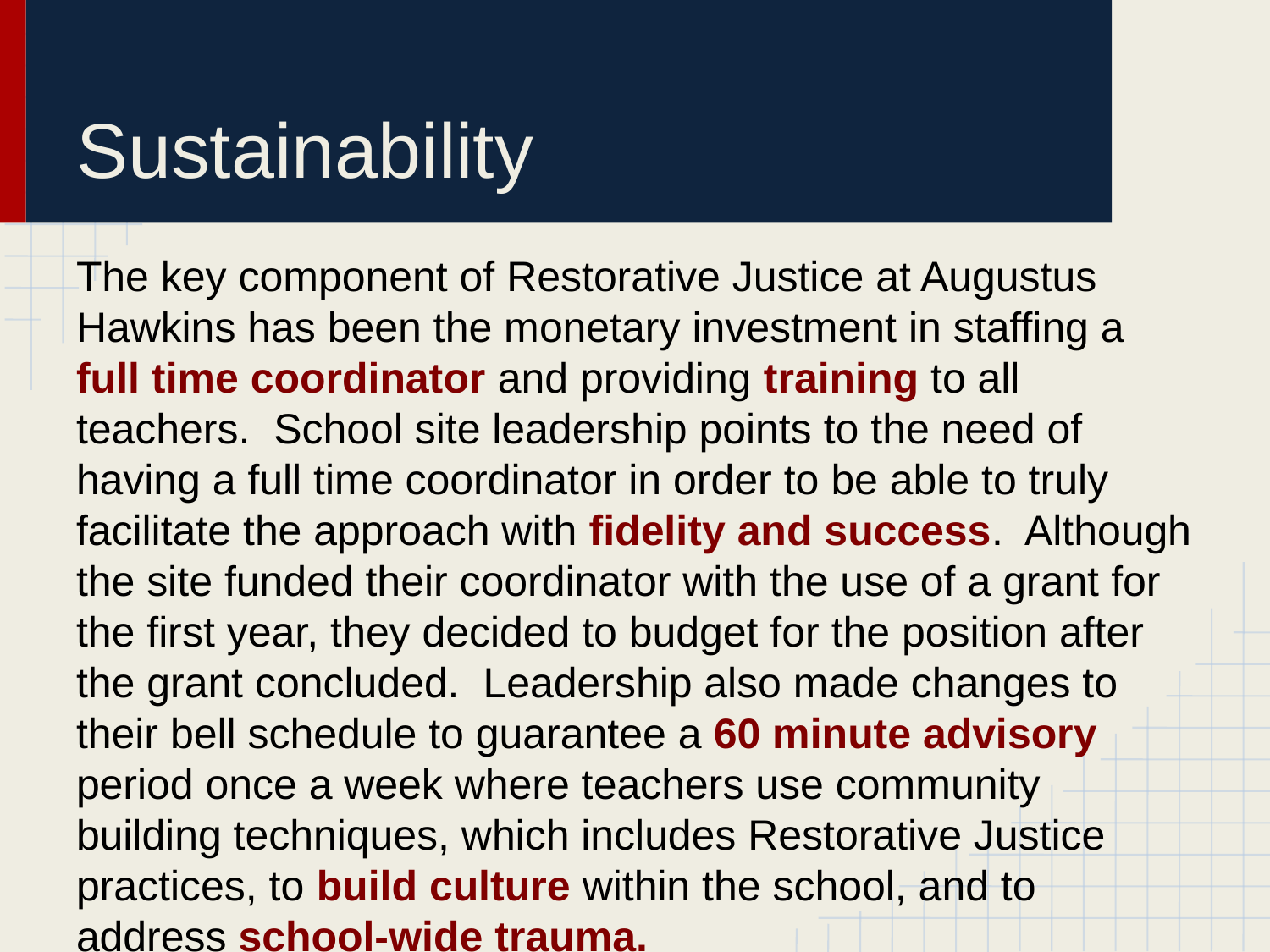

# Sustainability
The key component of Restorative Justice at Augustus Hawkins has been the monetary investment in staffing a full time coordinator and providing training to all teachers.  School site leadership points to the need of having a full time coordinator in order to be able to truly facilitate the approach with fidelity and success.  Although the site funded their coordinator with the use of a grant for the first year, they decided to budget for the position after the grant concluded.  Leadership also made changes to their bell schedule to guarantee a 60 minute advisory period once a week where teachers use community building techniques, which includes Restorative Justice practices, to build culture within the school, and to address school-wide trauma.